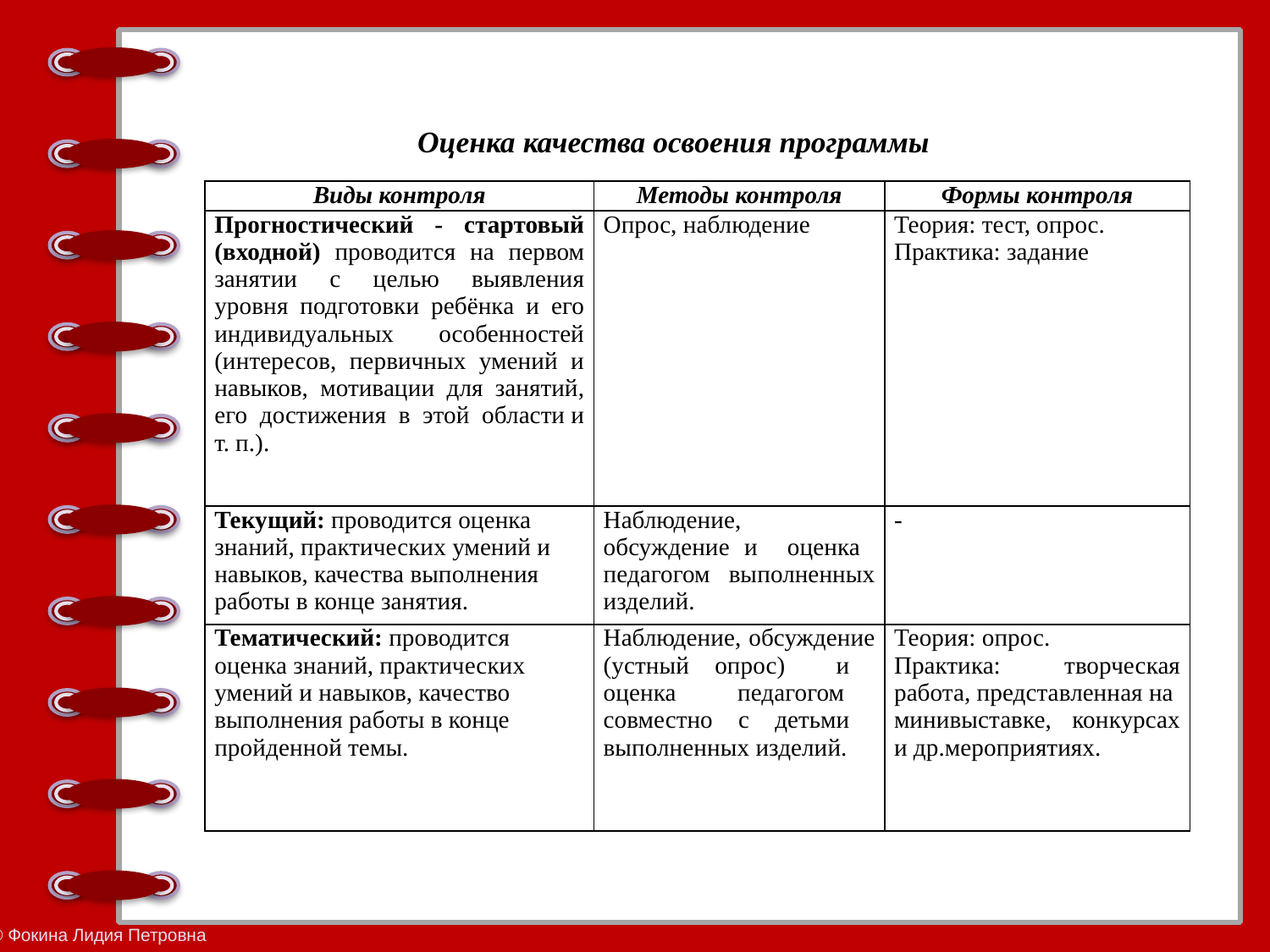

Оценка качества освоения программы
| Виды контроля | Методы контроля | Формы контроля |
| --- | --- | --- |
| Прогностический - стартовый (входной) проводится на первом занятии с целью выявления уровня подготовки ребёнка и его индивидуальных особенностей (интересов, первичных умений и навыков, мотивации для занятий, его достижения в этой области и т. п.). | Опрос, наблюдение | Теория: тест, опрос. Практика: задание |
| Текущий: проводится оценка знаний, практических умений и навыков, качества выполнения работы в конце занятия. | Наблюдение, обсуждение и оценка педагогом выполненных изделий. | - |
| Тематический: проводится оценка знаний, практических умений и навыков, качество выполнения работы в конце пройденной темы. | Наблюдение, обсуждение (устный опрос) и оценка педагогом совместно с детьми выполненных изделий. | Теория: опрос. Практика: творческая работа, представленная на минивыставке, конкурсах и др.мероприятиях. |